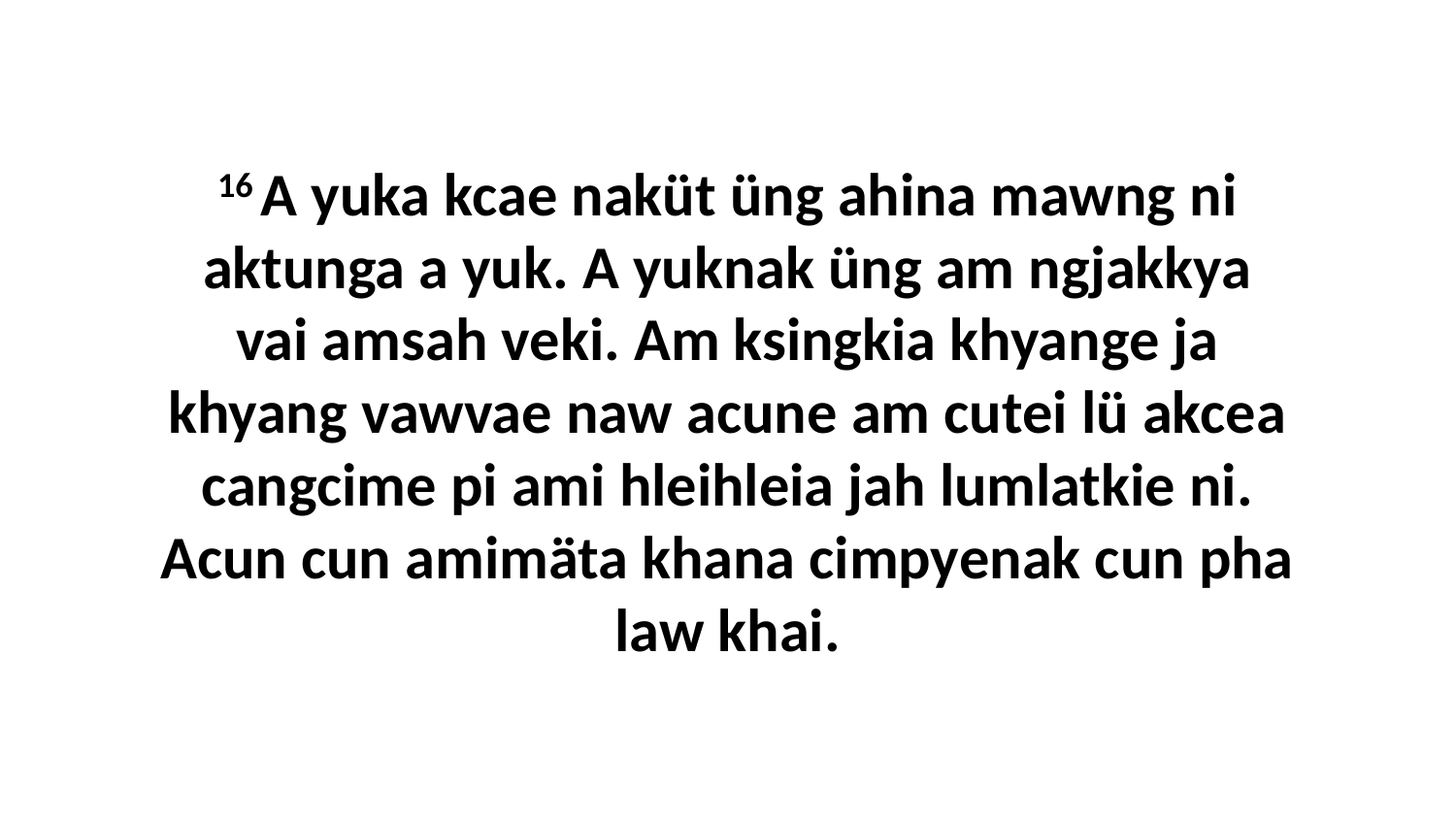

16 A yuka kcae naküt üng ahina mawng ni aktunga a yuk. A yuknak üng am ngjakkya vai amsah veki. Am ksingkia khyange ja khyang vawvae naw acune am cutei lü akcea cangcime pi ami hleihleia jah lumlatkie ni. Acun cun amimäta khana cimpyenak cun pha law khai.